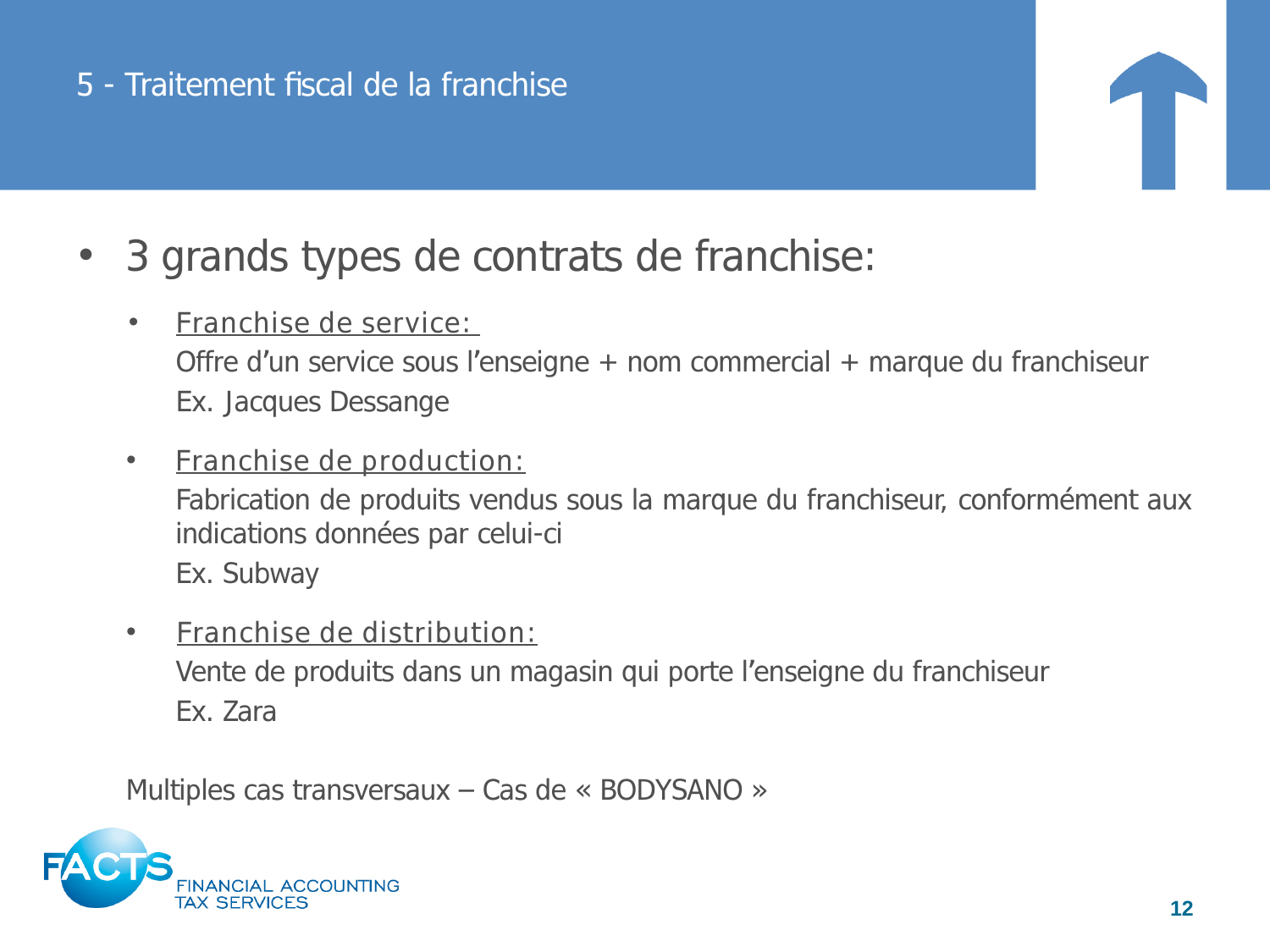

# 5 - Traitement fiscal de la franchise
3 grands types de contrats de franchise:

Franchise de service:
Offre d’un service sous l’enseigne + nom commercial + marque du franchiseur
Ex. Jacques Dessange

Franchise de production:
Fabrication de produits vendus sous la marque du franchiseur, conformément aux indications données par celui-ci
Ex. Subway

Franchise de distribution:
Vente de produits dans un magasin qui porte l’enseigne du franchiseur
Ex. Zara

Multiples cas transversaux – Cas de « BODYSANO »
12